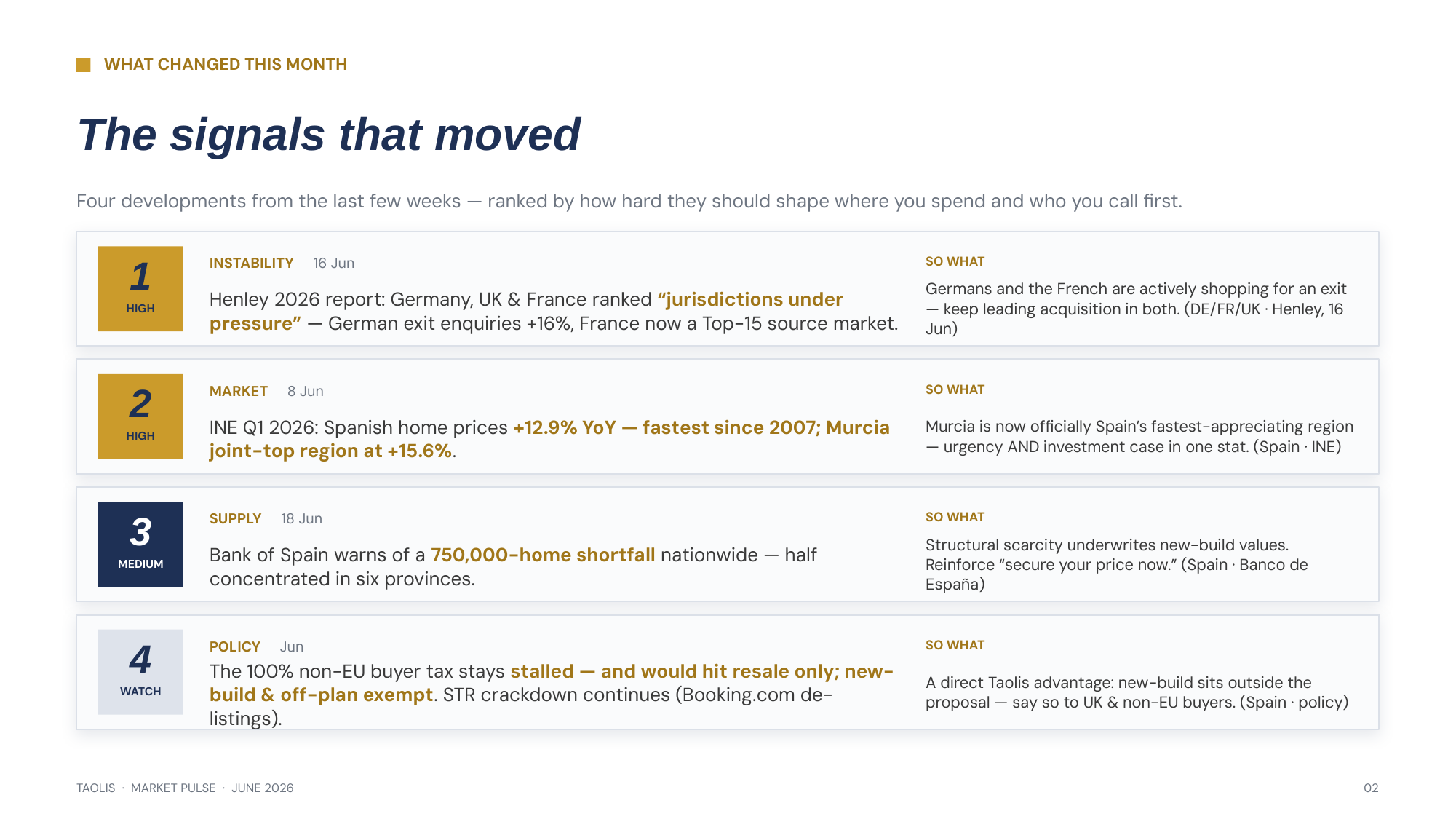

WHAT CHANGED THIS MONTH

The signals that moved
Four developments from the last few weeks — ranked by how hard they should shape where you spend and who you call first.

1
INSTABILITY     16 Jun
SO WHAT
Germans and the French are actively shopping for an exit — keep leading acquisition in both. (DE/FR/UK · Henley, 16 Jun)
Henley 2026 report: Germany, UK & France ranked “jurisdictions under pressure” — German exit enquiries +16%, France now a Top-15 source market.
HIGH

2
MARKET     8 Jun
SO WHAT
Murcia is now officially Spain’s fastest-appreciating region — urgency AND investment case in one stat. (Spain · INE)
INE Q1 2026: Spanish home prices +12.9% YoY — fastest since 2007; Murcia joint-top region at +15.6%.
HIGH

3
SUPPLY     18 Jun
SO WHAT
Structural scarcity underwrites new-build values. Reinforce “secure your price now.” (Spain · Banco de España)
Bank of Spain warns of a 750,000-home shortfall nationwide — half concentrated in six provinces.
MEDIUM

4
POLICY     Jun
SO WHAT
A direct Taolis advantage: new-build sits outside the proposal — say so to UK & non-EU buyers. (Spain · policy)
The 100% non-EU buyer tax stays stalled — and would hit resale only; new-build & off-plan exempt. STR crackdown continues (Booking.com de-listings).
WATCH
TAOLIS  ·  MARKET PULSE  ·  JUNE 2026
02